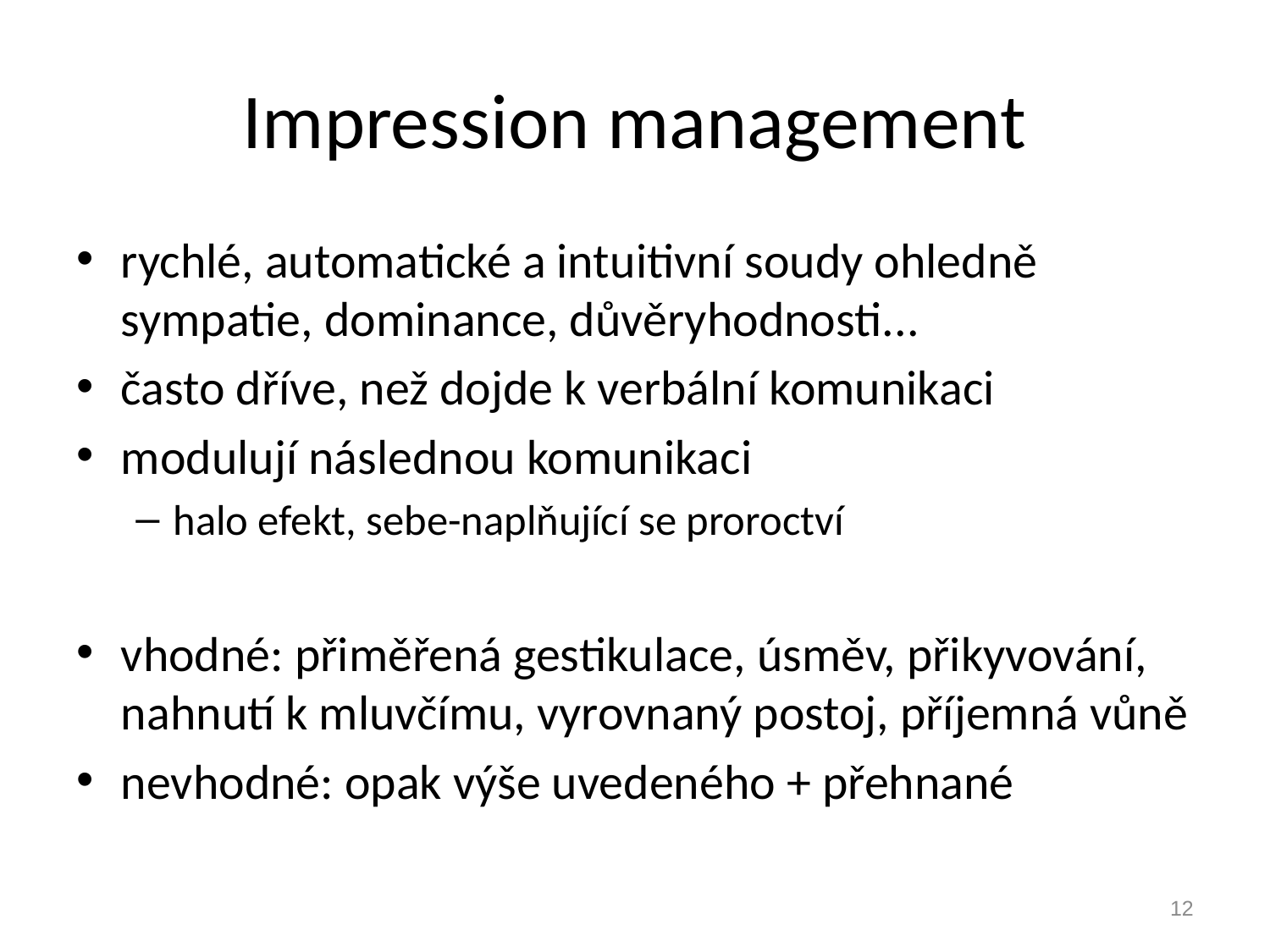

# Impression management
rychlé, automatické a intuitivní soudy ohledně sympatie, dominance, důvěryhodnosti...
často dříve, než dojde k verbální komunikaci
modulují následnou komunikaci
halo efekt, sebe-naplňující se proroctví

vhodné: přiměřená gestikulace, úsměv, přikyvování, nahnutí k mluvčímu, vyrovnaný postoj, příjemná vůně
nevhodné: opak výše uvedeného + přehnané
12